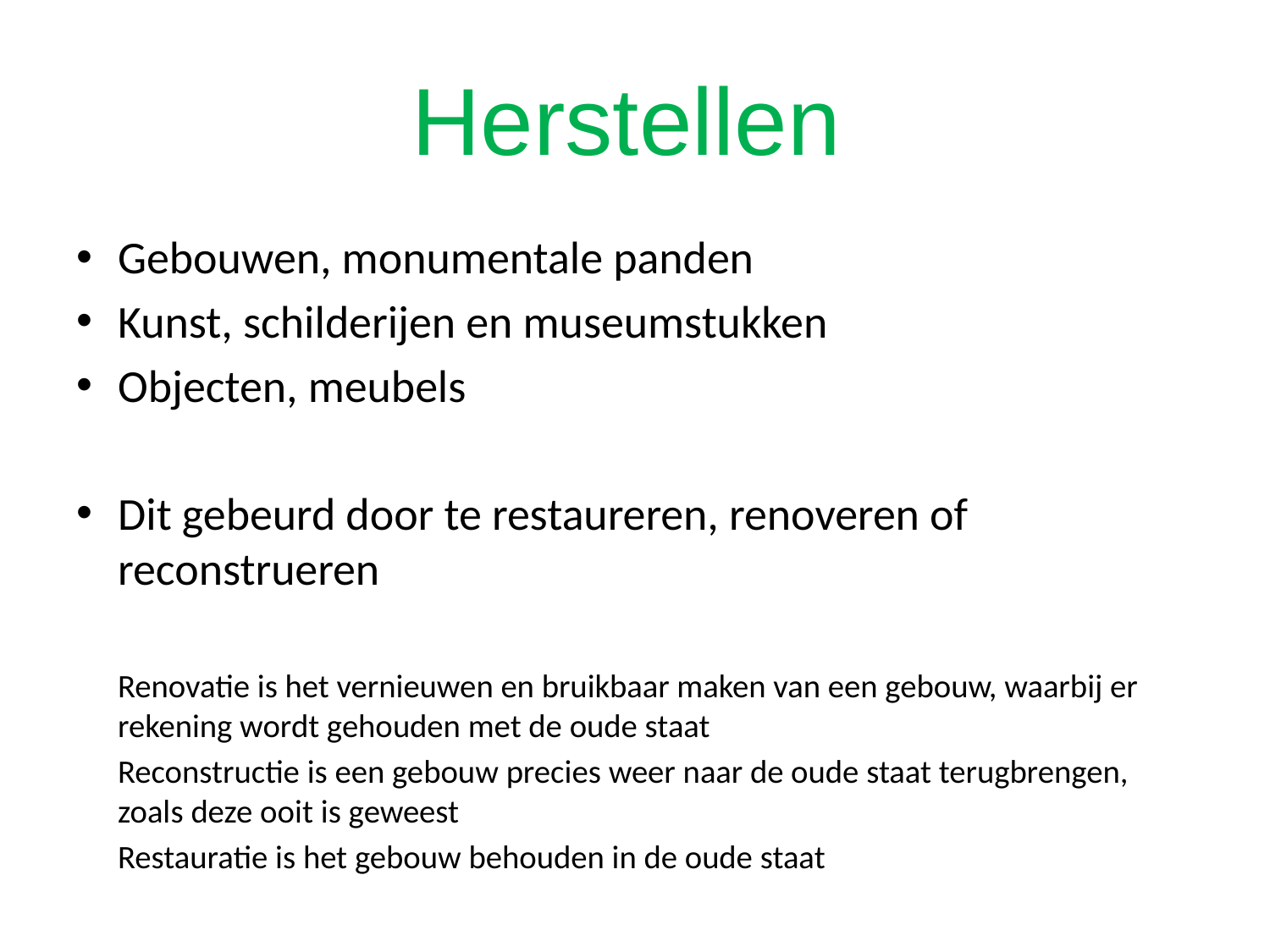

# Herstellen
Gebouwen, monumentale panden
Kunst, schilderijen en museumstukken
Objecten, meubels

Dit gebeurd door te restaureren, renoveren of reconstrueren

	Renovatie is het vernieuwen en bruikbaar maken van een gebouw, waarbij er rekening wordt gehouden met de oude staat
	Reconstructie is een gebouw precies weer naar de oude staat terugbrengen, zoals deze ooit is geweest
	Restauratie is het gebouw behouden in de oude staat